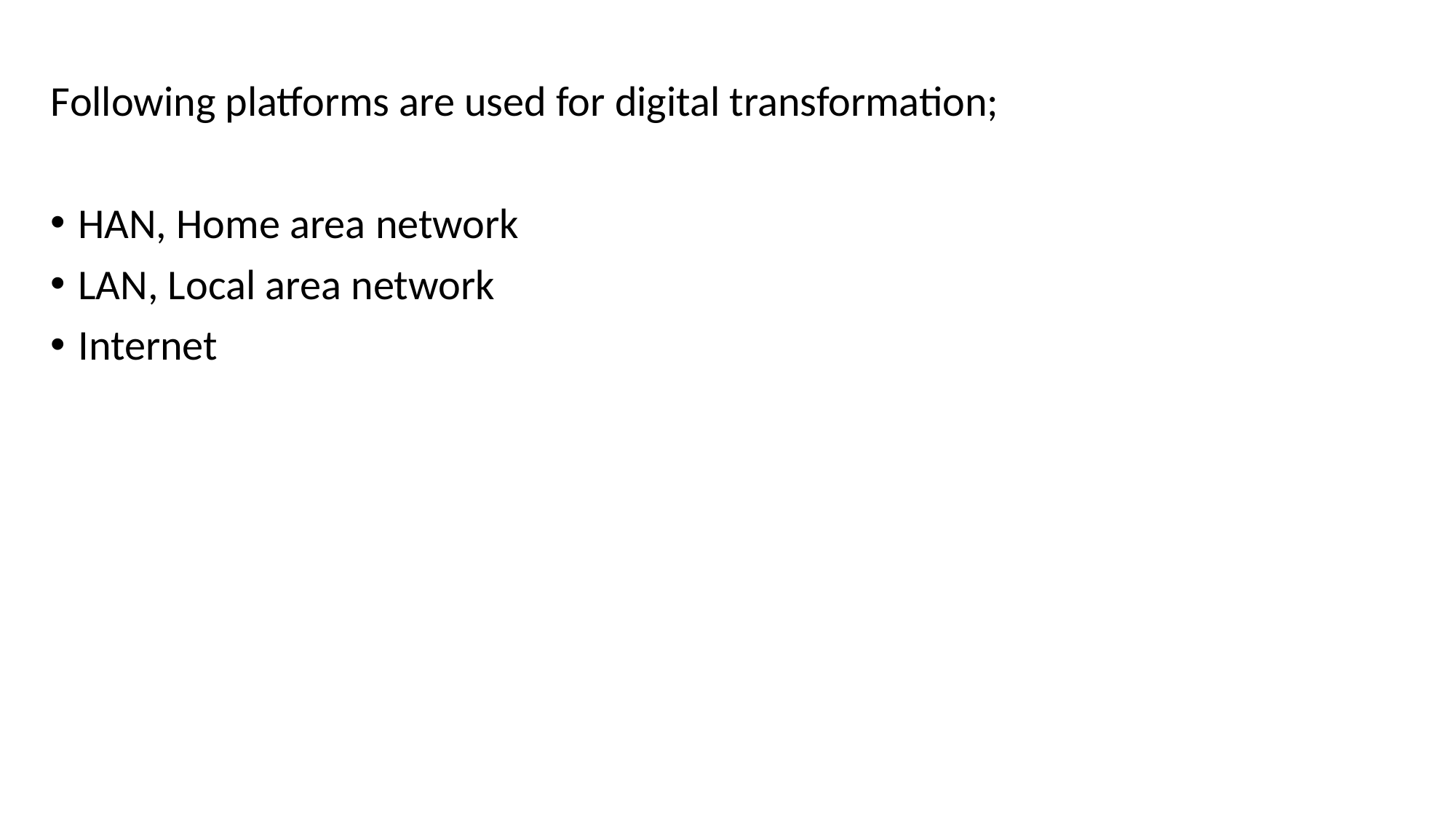

Following platforms are used for digital transformation;

HAN, Home area network
LAN, Local area network
Internet